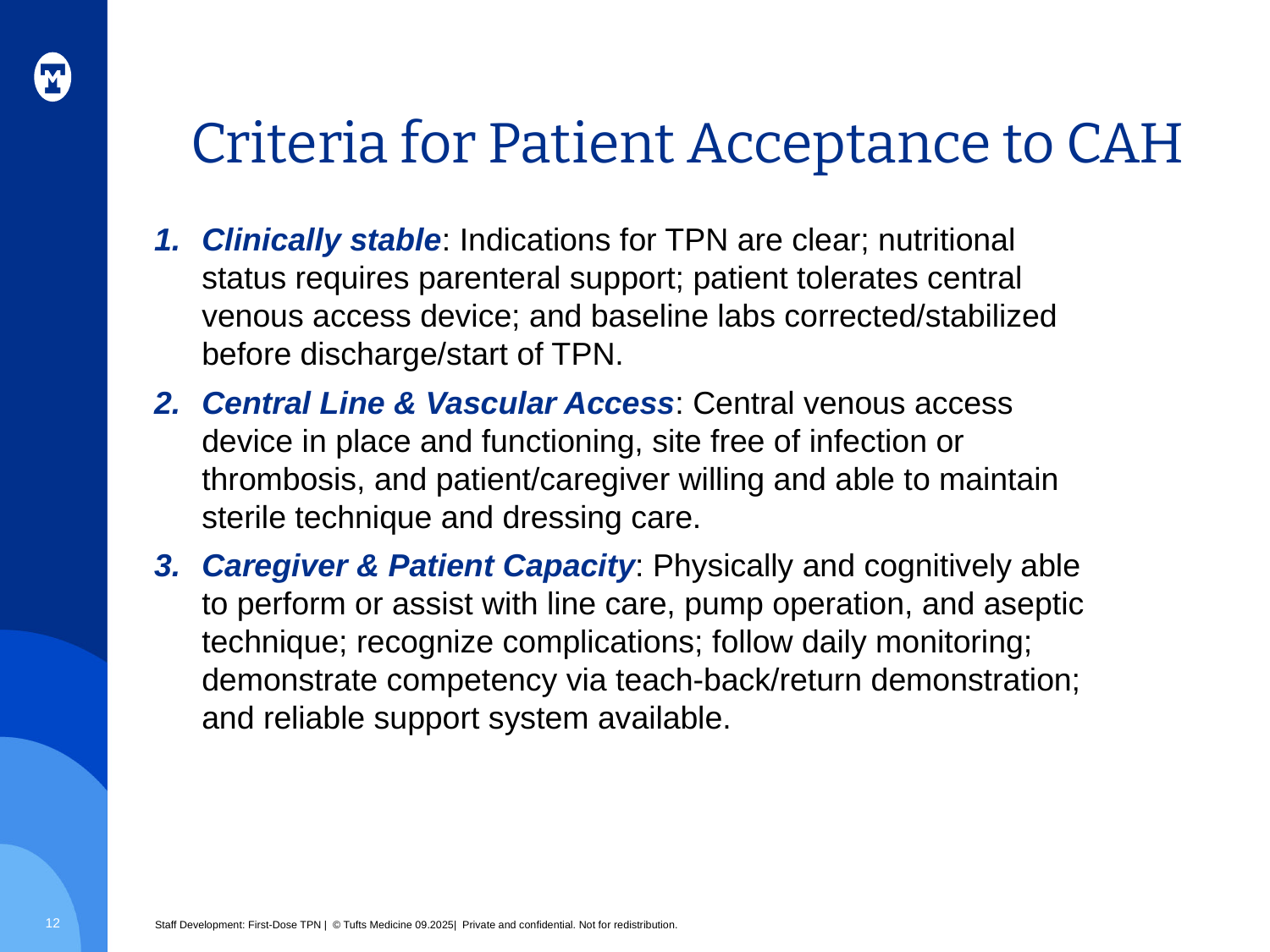

# Criteria for Patient Acceptance to CAH
Clinically stable: Indications for TPN are clear; nutritional status requires parenteral support; patient tolerates central venous access device; and baseline labs corrected/stabilized before discharge/start of TPN.
Central Line & Vascular Access: Central venous access device in place and functioning, site free of infection or thrombosis, and patient/caregiver willing and able to maintain sterile technique and dressing care.
Caregiver & Patient Capacity: Physically and cognitively able to perform or assist with line care, pump operation, and aseptic technique; recognize complications; follow daily monitoring; demonstrate competency via teach-back/return demonstration; and reliable support system available.
12
Staff Development: First-Dose TPN |  © Tufts Medicine 09.2025|  Private and confidential. Not for redistribution.